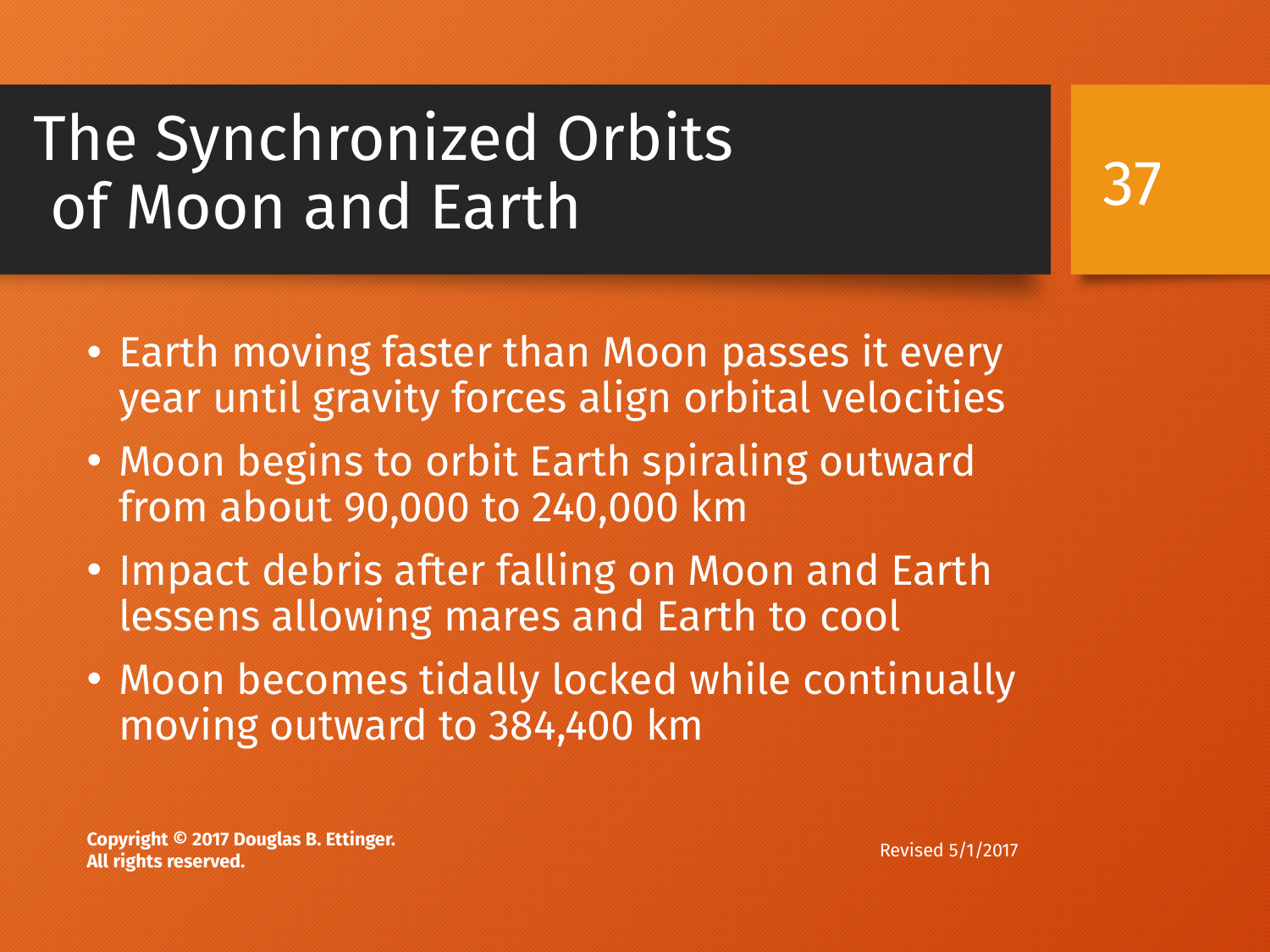

# The Synchronized Orbits of Moon and Earth
37
Earth moving faster than Moon passes it every year until gravity forces align orbital velocities
Moon begins to orbit Earth spiraling outward from about 90,000 to 240,000 km
Impact debris after falling on Moon and Earth lessens allowing mares and Earth to cool
Moon becomes tidally locked while continually moving outward to 384,400 km
Revised 5/1/2017
Copyright © 2017 Douglas B. Ettinger.
All rights reserved.